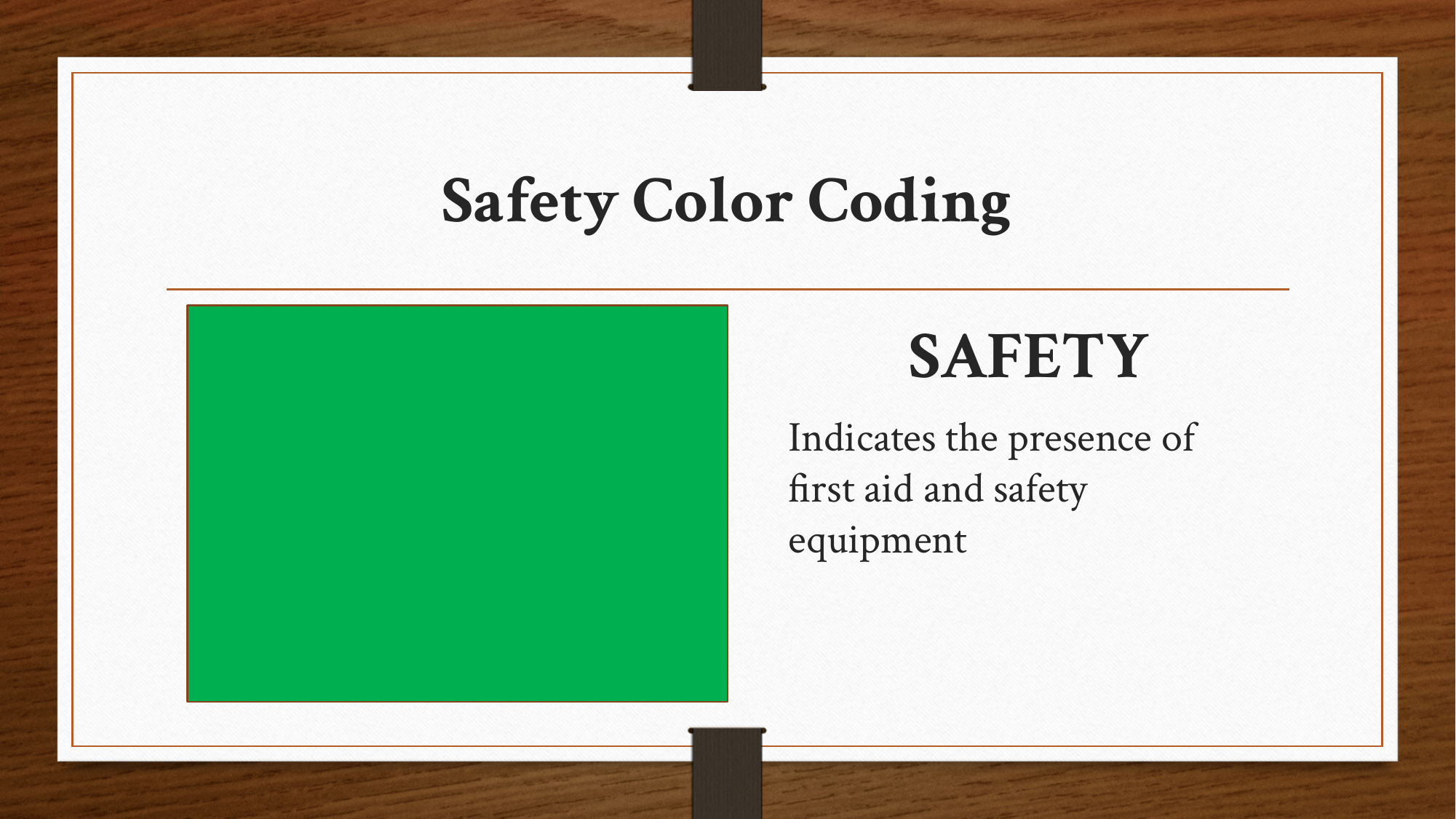

# Safety Color Coding

SAFETY
Indicates the presence of first aid and safety equipment